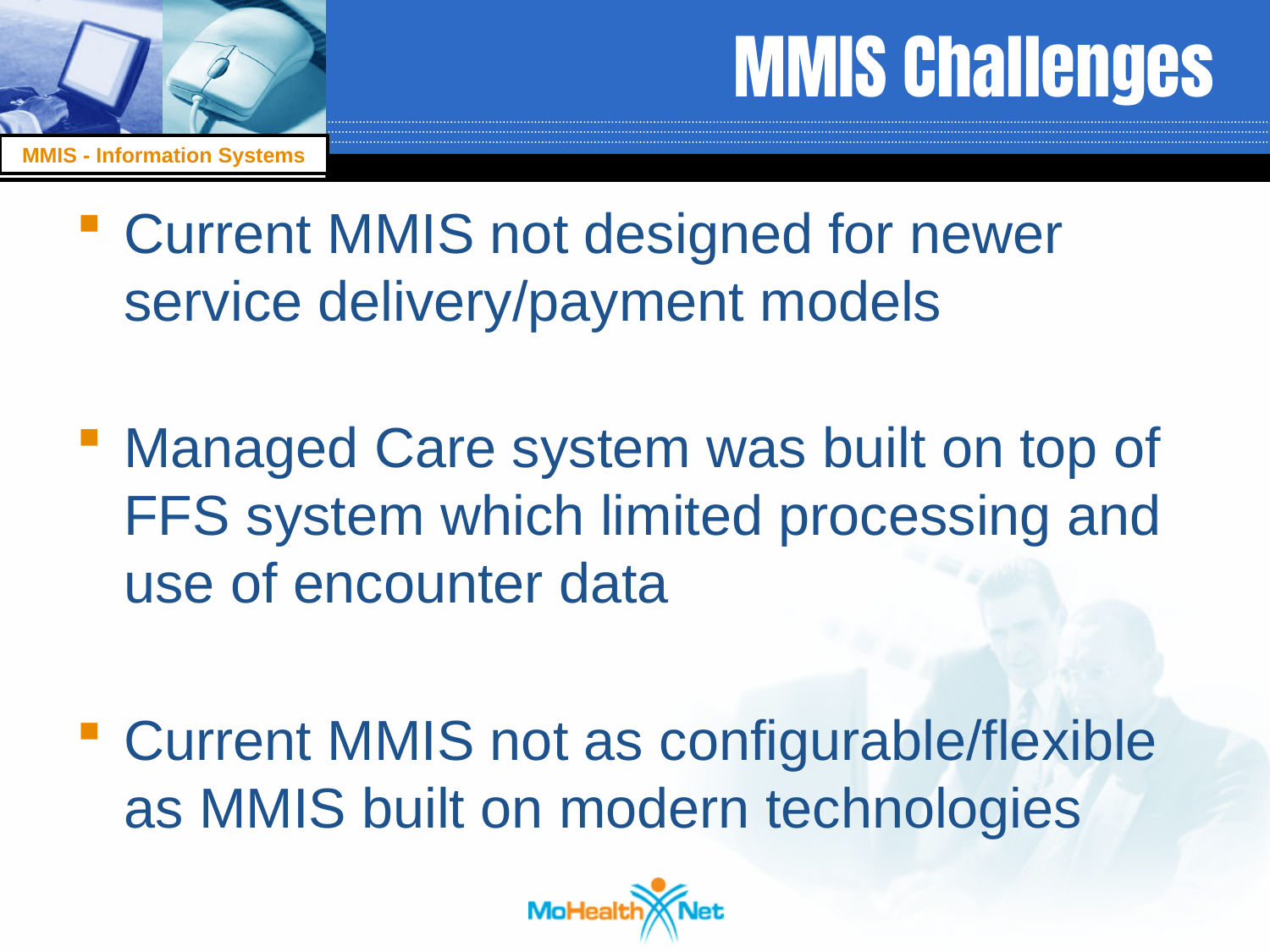

# MMIS Challenges
Current MMIS not designed for newer service delivery/payment models
Managed Care system was built on top of FFS system which limited processing and use of encounter data

Current MMIS not as configurable/flexible as MMIS built on modern technologies